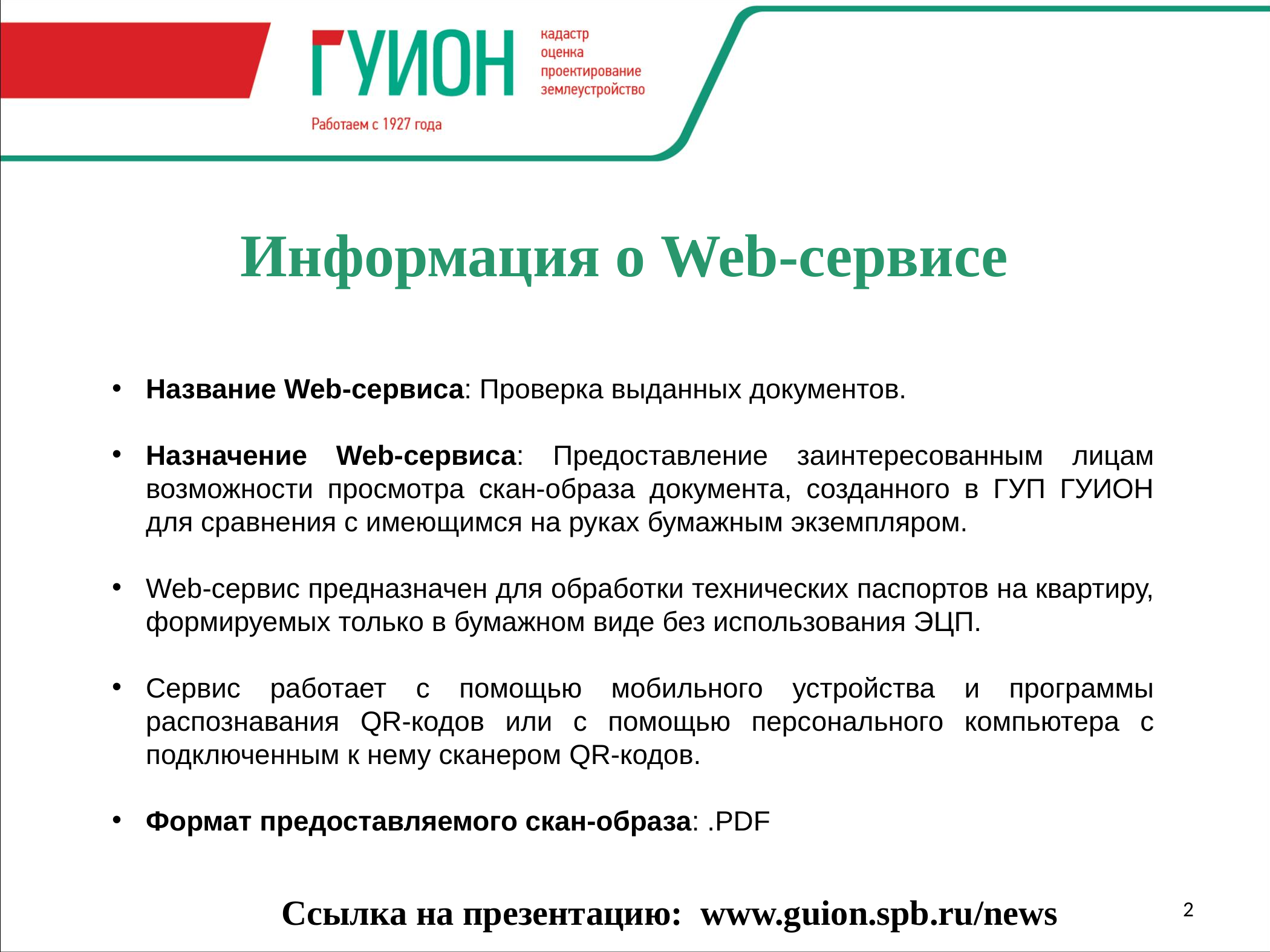

# Информация о Web-сервисе

Название Web-сервиса: Проверка выданных документов.

Назначение Web-сервиса: Предоставление заинтересованным лицам возможности просмотра скан-образа документа, созданного в ГУП ГУИОН для сравнения с имеющимся на руках бумажным экземпляром.

Web-сервис предназначен для обработки технических паспортов на квартиру, формируемых только в бумажном виде без использования ЭЦП.

Сервис работает с помощью мобильного устройства и программы распознавания QR-кодов или с помощью персонального компьютера с подключенным к нему сканером QR-кодов.

Формат предоставляемого скан-образа: .PDF
Ссылка на презентацию:  www.guion.spb.ru/news
2